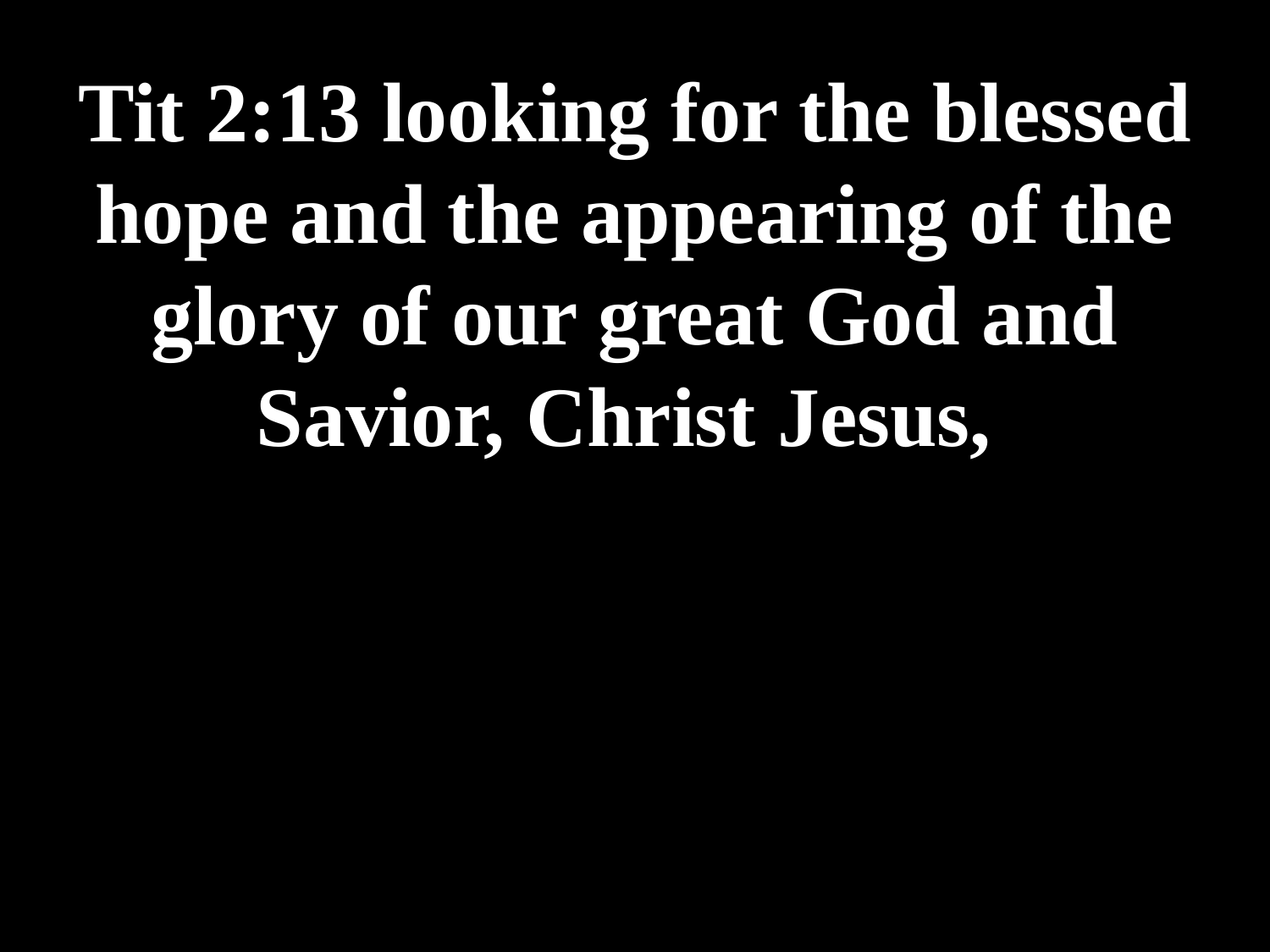

# Tit 2:13 looking for the blessed hope and the appearing of the glory of our great God and Savior, Christ Jesus,